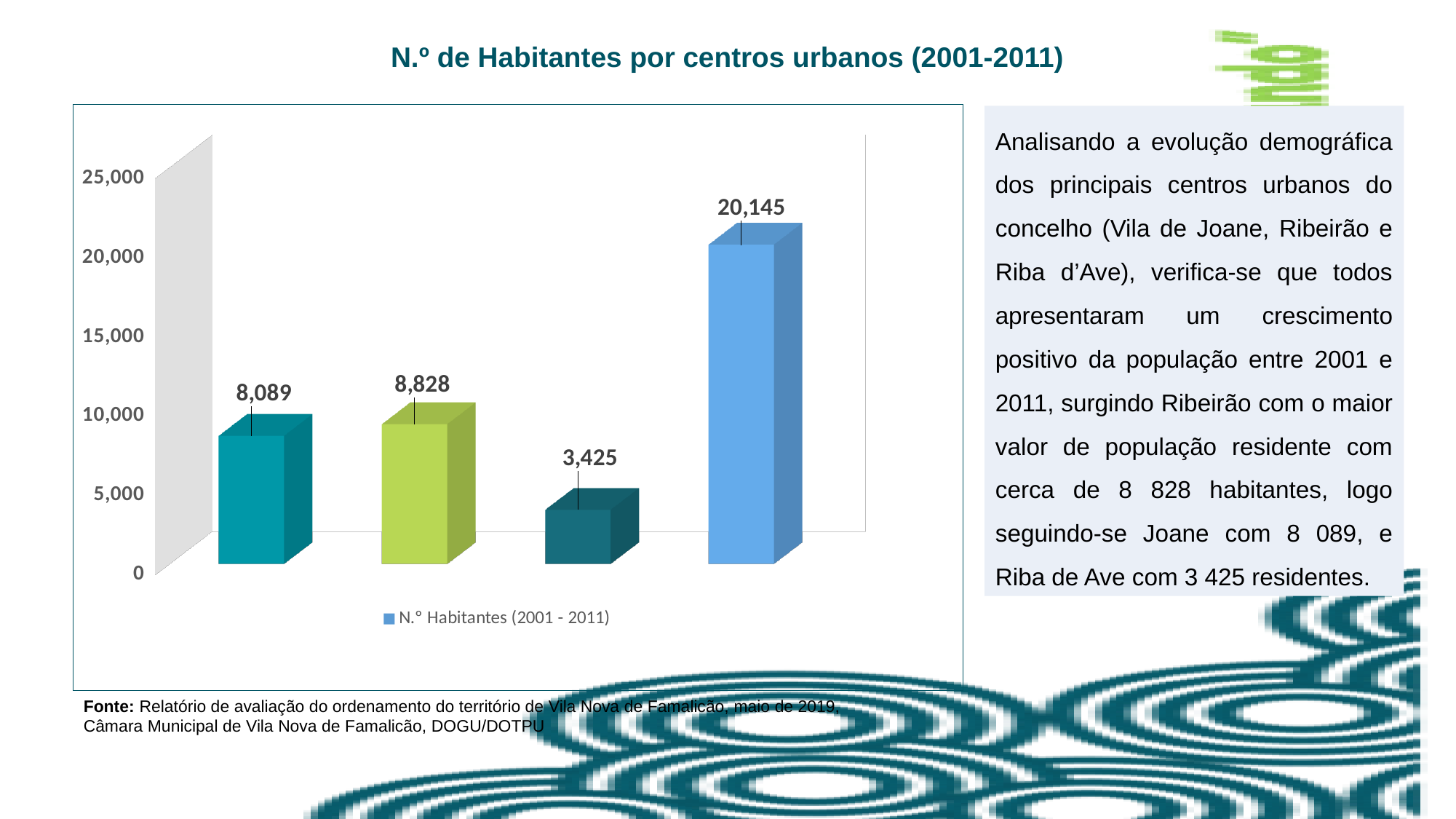

N.º de Habitantes por centros urbanos (2001-2011)

[unsupported chart]

Analisando a evolução demográfica dos principais centros urbanos do concelho (Vila de Joane, Ribeirão e Riba d’Ave), verifica-se que todos apresentaram um crescimento positivo da população entre 2001 e 2011, surgindo Ribeirão com o maior valor de população residente com cerca de 8 828 habitantes, logo seguindo-se Joane com 8 089, e Riba de Ave com 3 425 residentes.
Fonte: Relatório de avaliação do ordenamento do território de Vila Nova de Famalicão, maio de 2019,
Câmara Municipal de Vila Nova de Famalicão, DOGU/DOTPU